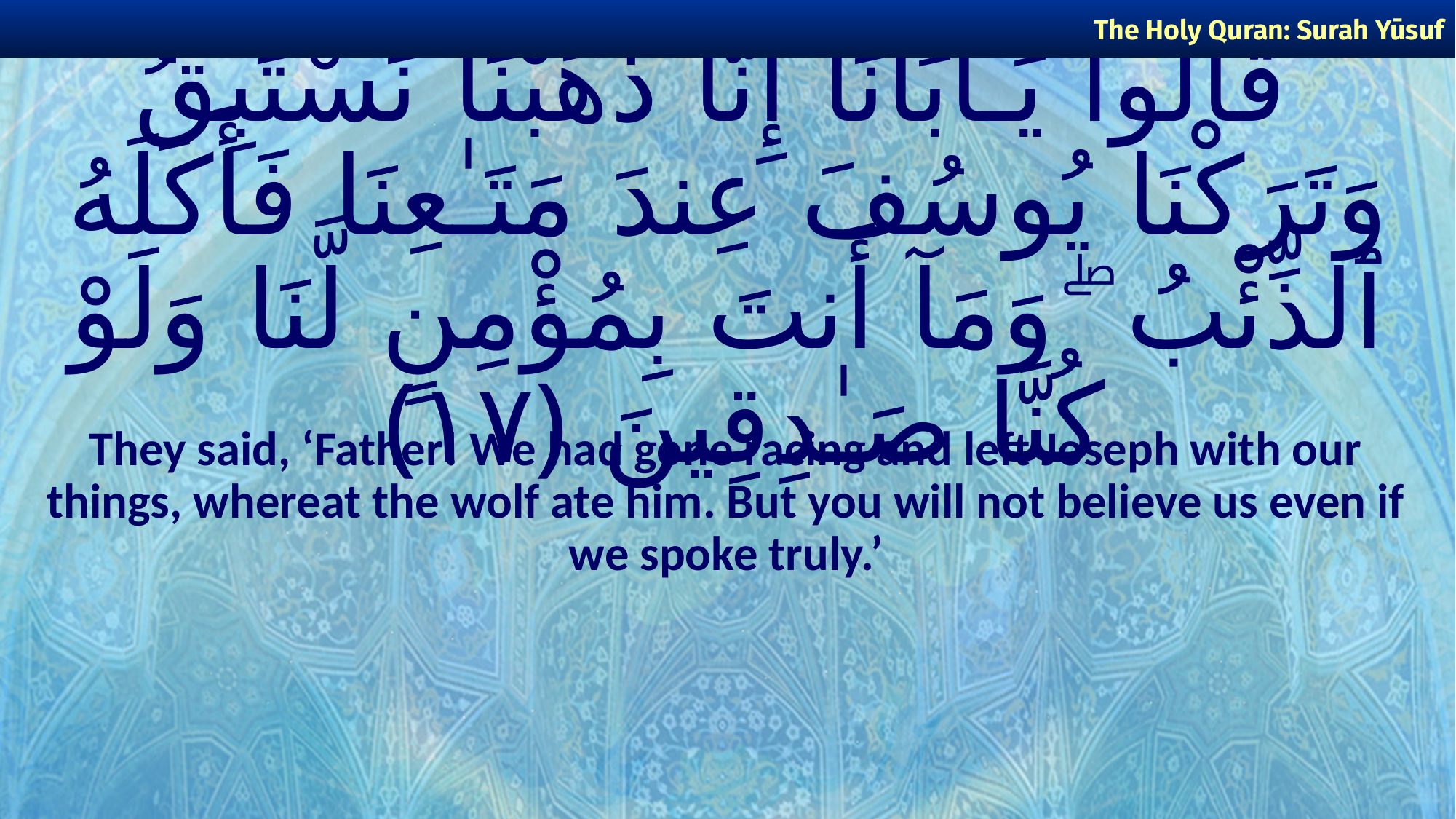

The Holy Quran: Surah Yūsuf
# قَالُوا۟ يَـٰٓأَبَانَآ إِنَّا ذَهَبْنَا نَسْتَبِقُ وَتَرَكْنَا يُوسُفَ عِندَ مَتَـٰعِنَا فَأَكَلَهُ ٱلذِّئْبُ ۖ وَمَآ أَنتَ بِمُؤْمِنٍ لَّنَا وَلَوْ كُنَّا صَـٰدِقِينَ ﴿١٧﴾
They said, ‘Father! We had gone racing and left Joseph with our things, whereat the wolf ate him. But you will not believe us even if we spoke truly.’